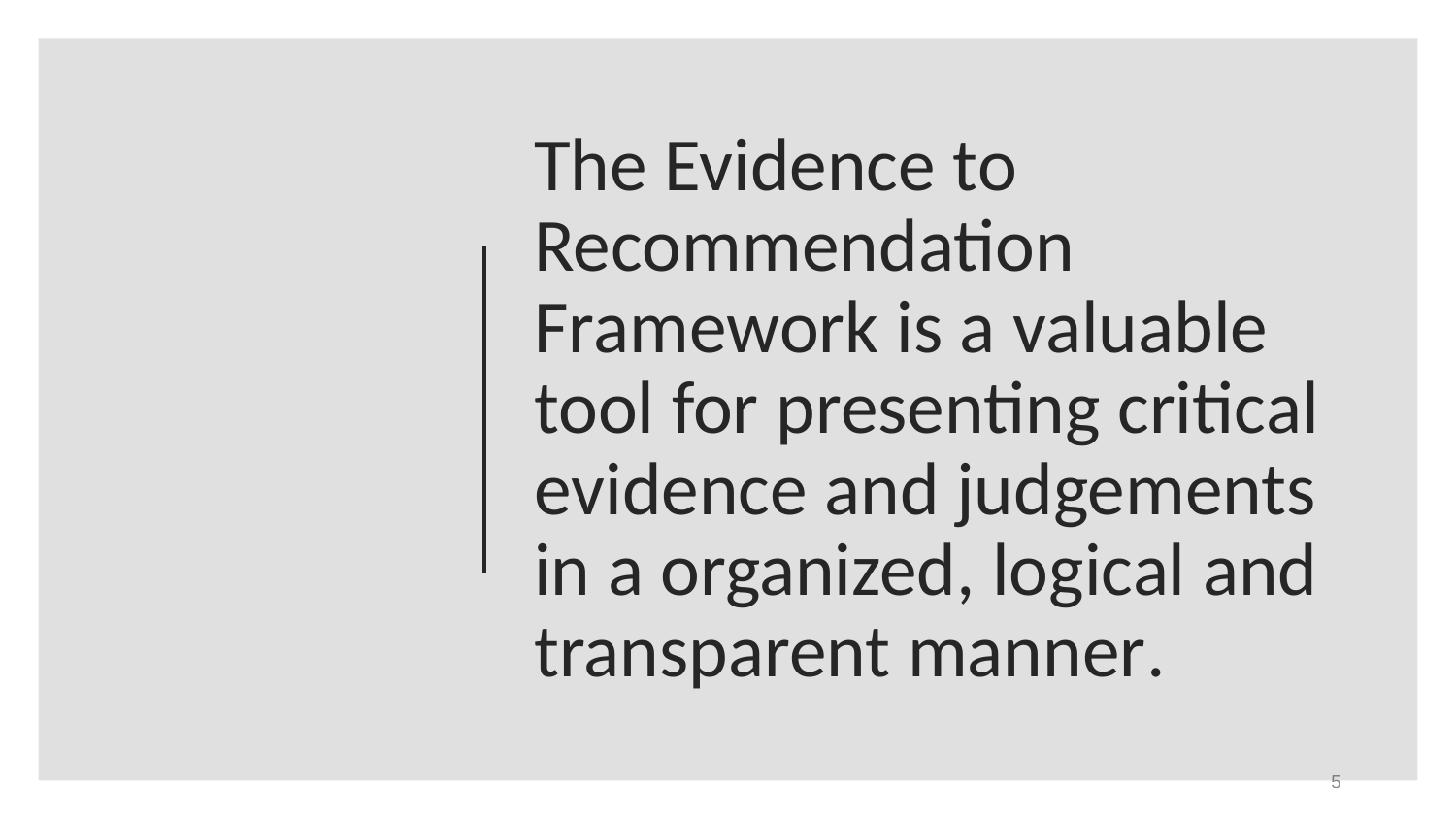

# The Evidence to Recommendation Framework is a valuable tool for presenting critical evidence and judgements in a organized, logical and transparent manner.
5